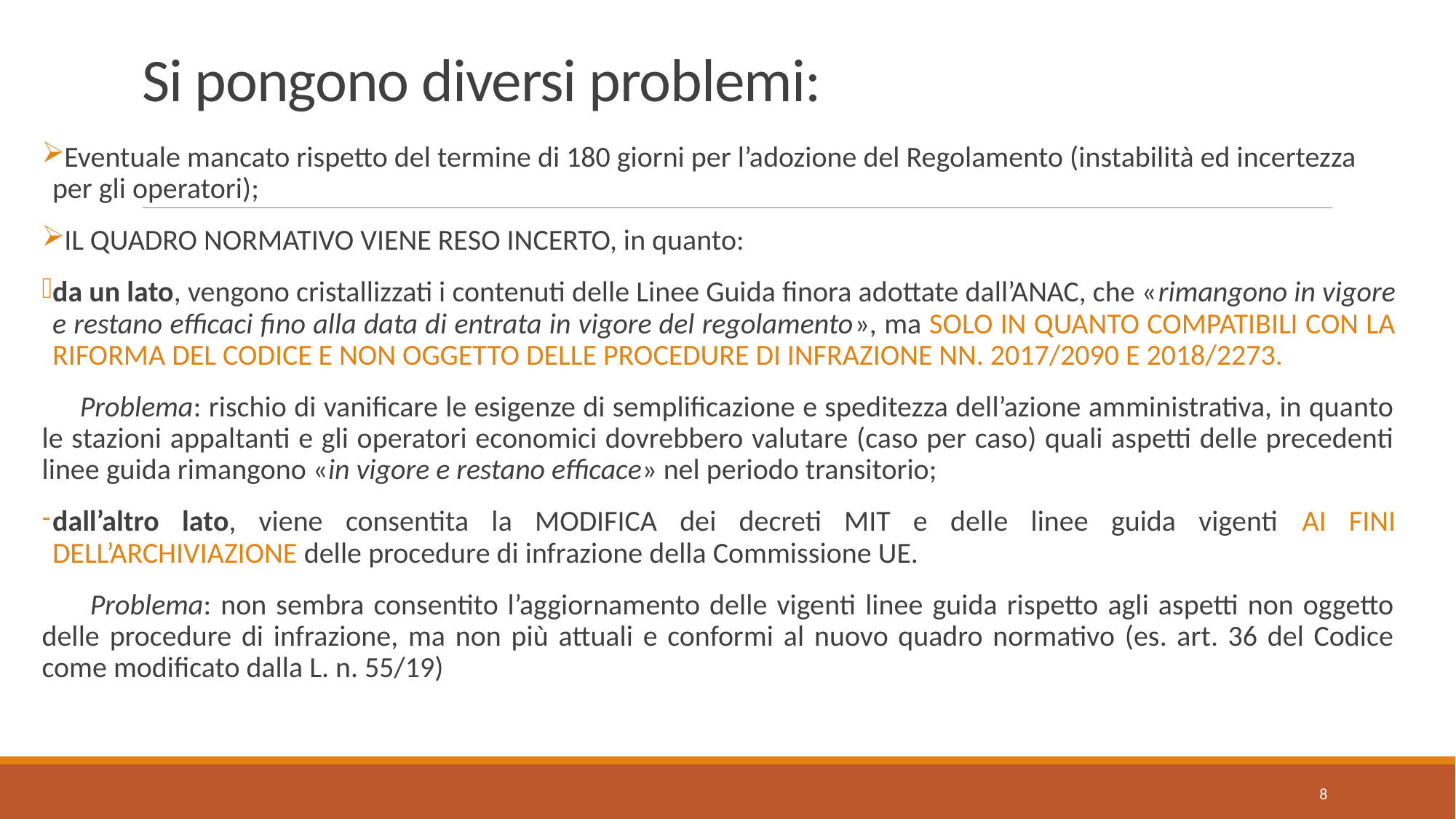

# Si pongono diversi problemi:
Eventuale mancato rispetto del termine di 180 giorni per l’adozione del Regolamento (instabilità ed incertezza per gli operatori);
IL QUADRO NORMATIVO VIENE RESO INCERTO, in quanto:
da un lato, vengono cristallizzati i contenuti delle Linee Guida finora adottate dall’ANAC, che «rimangono in vigore e restano efficaci fino alla data di entrata in vigore del regolamento», ma SOLO IN QUANTO COMPATIBILI CON LA RIFORMA DEL CODICE E NON OGGETTO DELLE PROCEDURE DI INFRAZIONE NN. 2017/2090 E 2018/2273.
     Problema: rischio di vanificare le esigenze di semplificazione e speditezza dell’azione amministrativa, in quanto le stazioni appaltanti e gli operatori economici dovrebbero valutare (caso per caso) quali aspetti delle precedenti linee guida rimangono «in vigore e restano efficace» nel periodo transitorio;
dall’altro lato, viene consentita la MODIFICA dei decreti MIT e delle linee guida vigenti AI FINI DELL’ARCHIVIAZIONE delle procedure di infrazione della Commissione UE.
     Problema: non sembra consentito l’aggiornamento delle vigenti linee guida rispetto agli aspetti non oggetto delle procedure di infrazione, ma non più attuali e conformi al nuovo quadro normativo (es. art. 36 del Codice come modificato dalla L. n. 55/19)
8